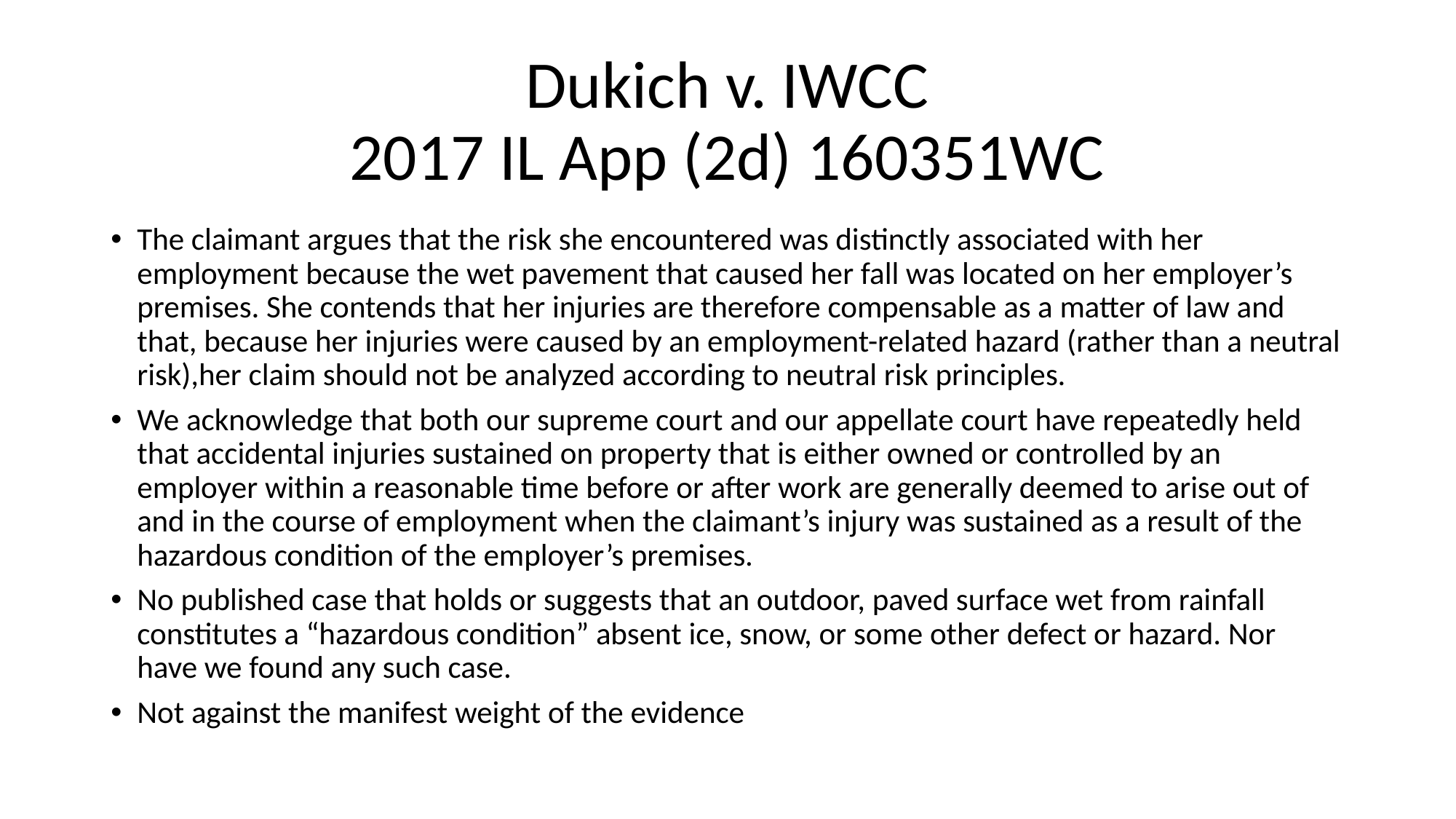

# Dukich v. IWCC 2017 IL App (2d) 160351WC
The claimant argues that the risk she encountered was distinctly associated with her employment because the wet pavement that caused her fall was located on her employer’s premises. She contends that her injuries are therefore compensable as a matter of law and that, because her injuries were caused by an employment-related hazard (rather than a neutral risk),her claim should not be analyzed according to neutral risk principles.
We acknowledge that both our supreme court and our appellate court have repeatedly held that accidental injuries sustained on property that is either owned or controlled by an employer within a reasonable time before or after work are generally deemed to arise out of and in the course of employment when the claimant’s injury was sustained as a result of the hazardous condition of the employer’s premises.
No published case that holds or suggests that an outdoor, paved surface wet from rainfall constitutes a “hazardous condition” absent ice, snow, or some other defect or hazard. Nor have we found any such case.
Not against the manifest weight of the evidence